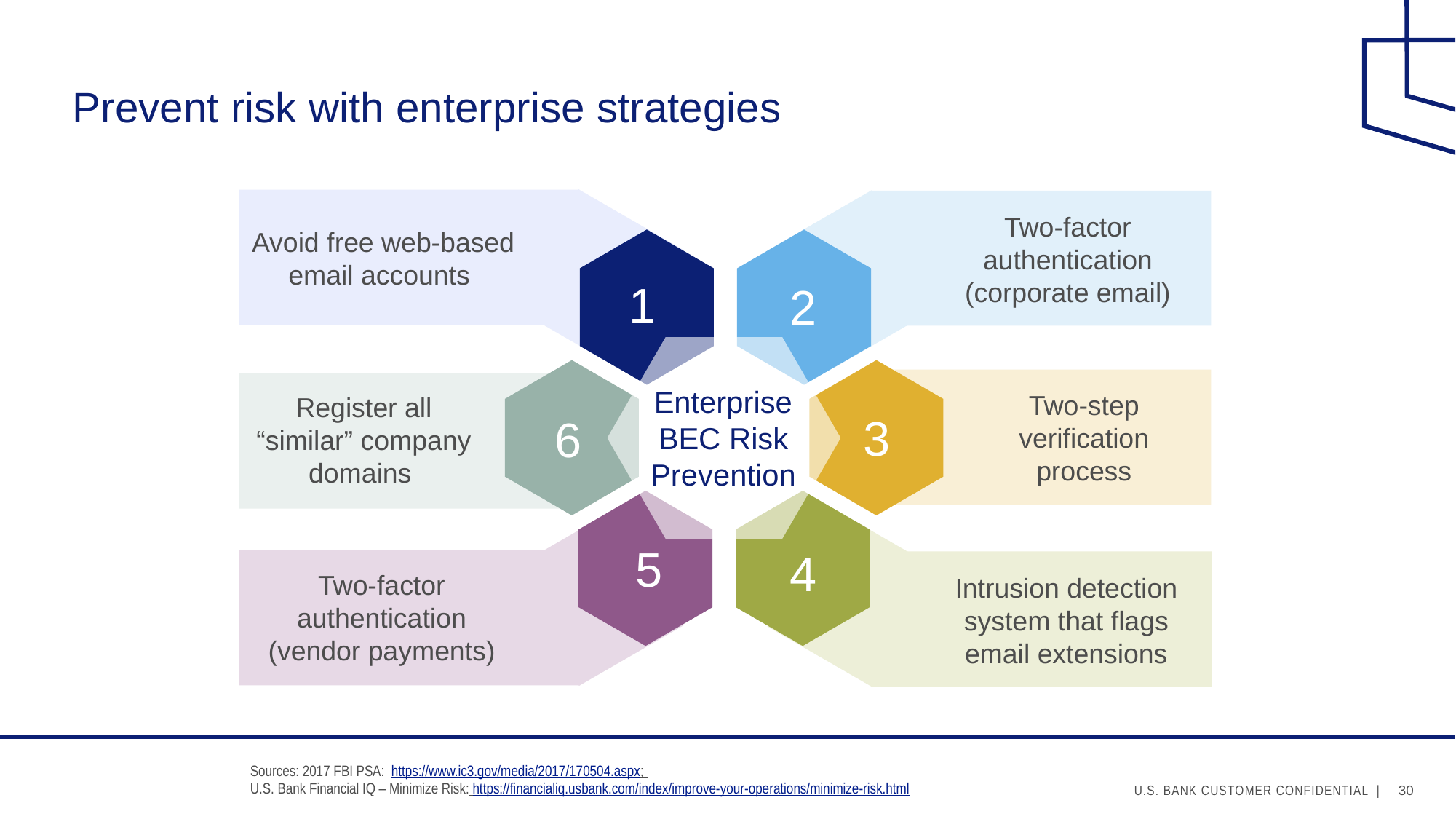

# Prevent risk with enterprise strategies

Avoid free web-based email accounts
Two-factor authentication (corporate email)

1
2
Enterprise
BEC Risk
Prevention
00

Two-step verification process

Register all “similar” company domains

3
6

5
4
Two-factor authentication (vendor payments)
Intrusion detection system that flags email extensions
Sources: 2017 FBI PSA:  https://www.ic3.gov/media/2017/170504.aspx;
U.S. Bank Financial IQ – Minimize Risk: https://financialiq.usbank.com/index/improve-your-operations/minimize-risk.html